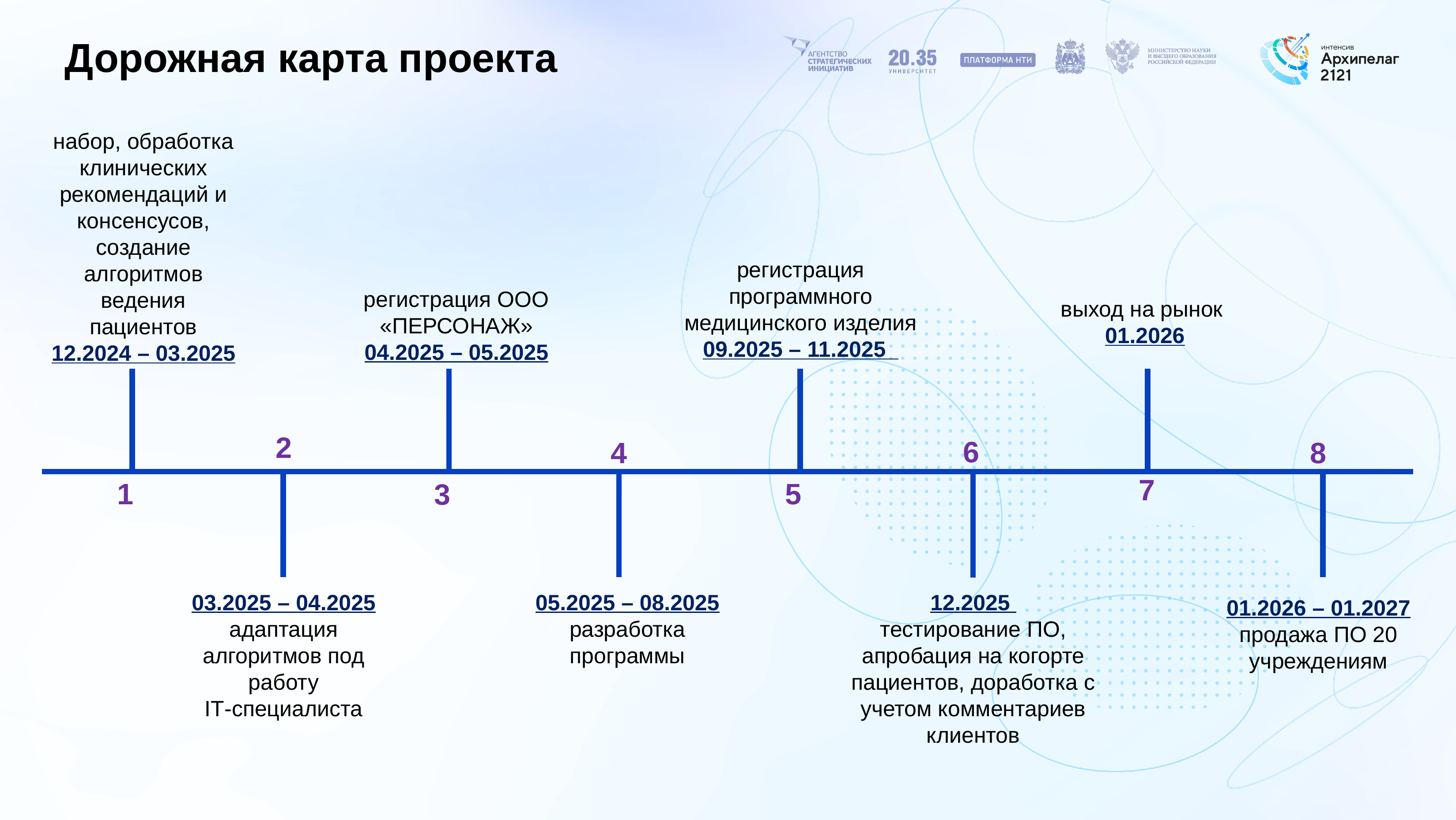

# Дорожная карта проекта
набор, обработка клинических рекомендаций и консенсусов, создание алгоритмов ведения пациентов
12.2024 – 03.2025
регистрация программного медицинского изделия
09.2025 – 11.2025

регистрация ООО «ПЕРСОНАЖ»
04.2025 – 05.2025
выход на рынок
01.2026
2
6
4
8
7
5
1
3
03.2025 – 04.2025 адаптация алгоритмов под работу
IT-специалиста
05.2025 – 08.2025
разработка программы
12.2025
тестирование ПО, апробация на когорте пациентов, доработка с учетом комментариев клиентов
01.2026 – 01.2027
продажа ПО 20 учреждениям